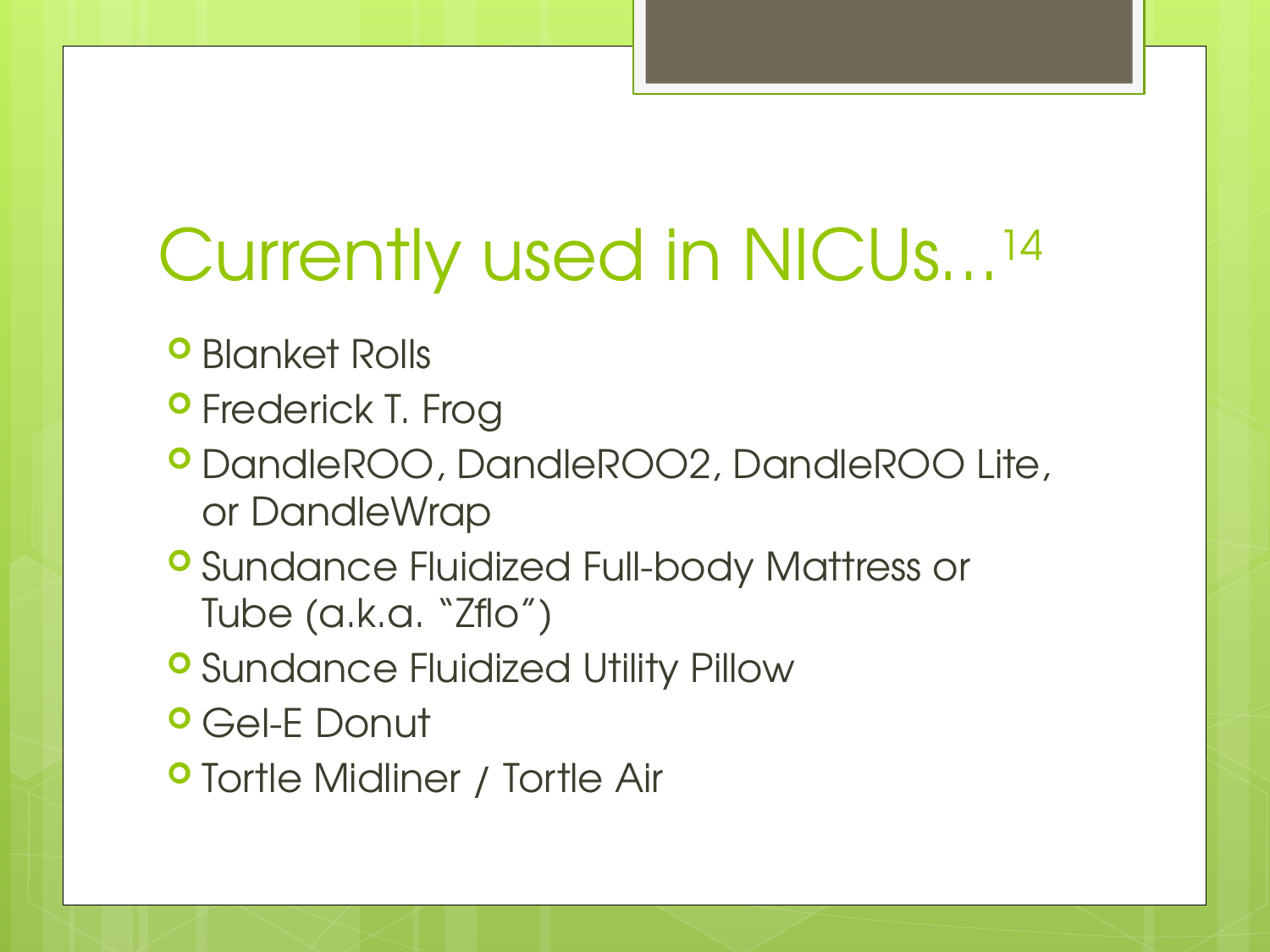

# Currently used in NICUs…14
Blanket Rolls
Frederick T. Frog
DandleROO, DandleROO2, DandleROO Lite, or DandleWrap
Sundance Fluidized Full-body Mattress or Tube (a.k.a. “Zflo”)
Sundance Fluidized Utility Pillow
Gel-E Donut
Tortle Midliner / Tortle Air